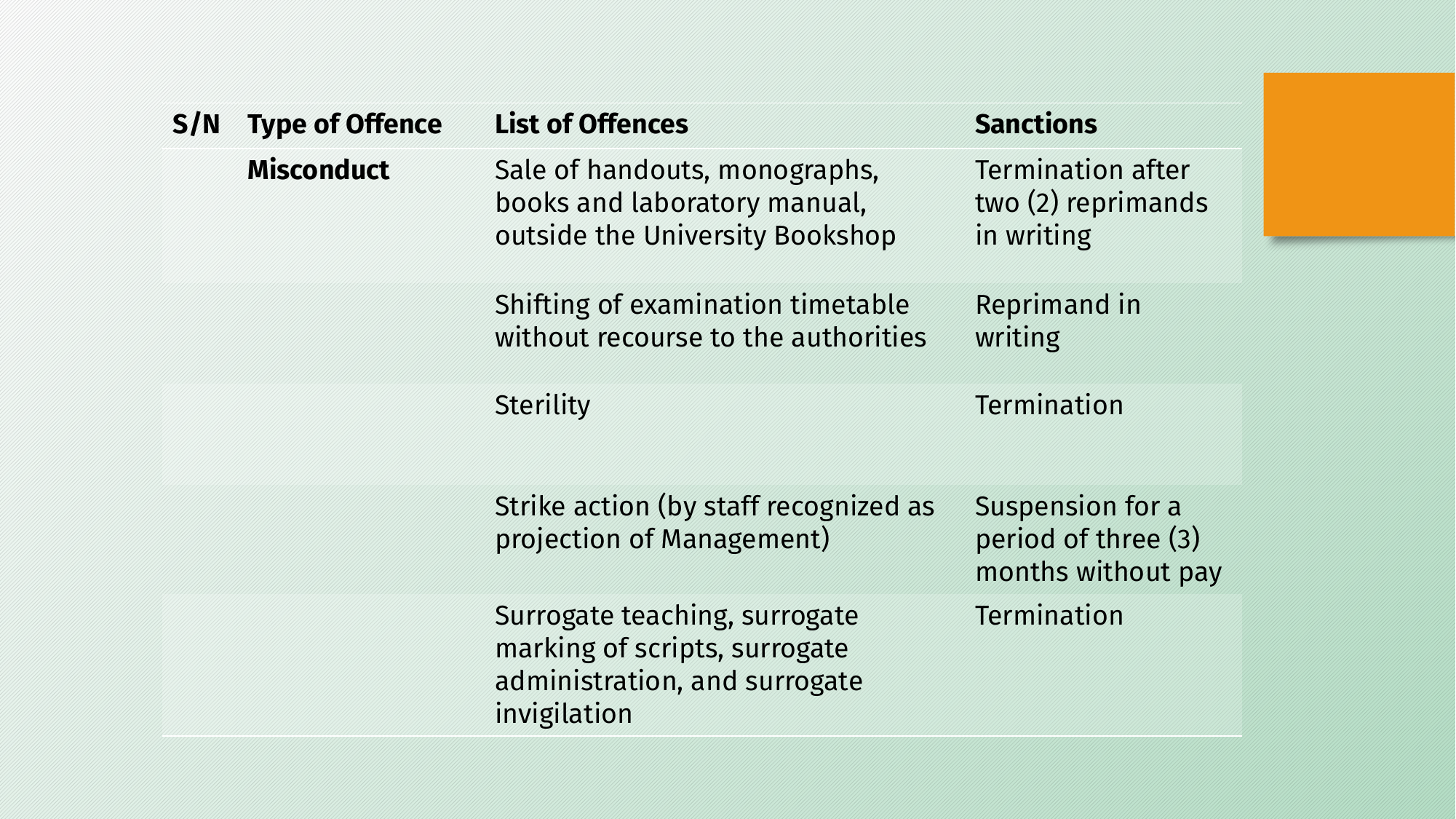

| S/N | Type of Offence | List of Offences | Sanctions |
| --- | --- | --- | --- |
|  | Misconduct | Sale of handouts, monographs, books and laboratory manual, outside the University Bookshop | Termination after two (2) reprimands in writing |
|  |  | Shifting of examination timetable without recourse to the authorities | Reprimand in writing |
|  |  | Sterility | Termination |
|  |  | Strike action (by staff recognized as projection of Management) | Suspension for a period of three (3) months without pay |
|  |  | Surrogate teaching, surrogate marking of scripts, surrogate administration, and surrogate invigilation | Termination |